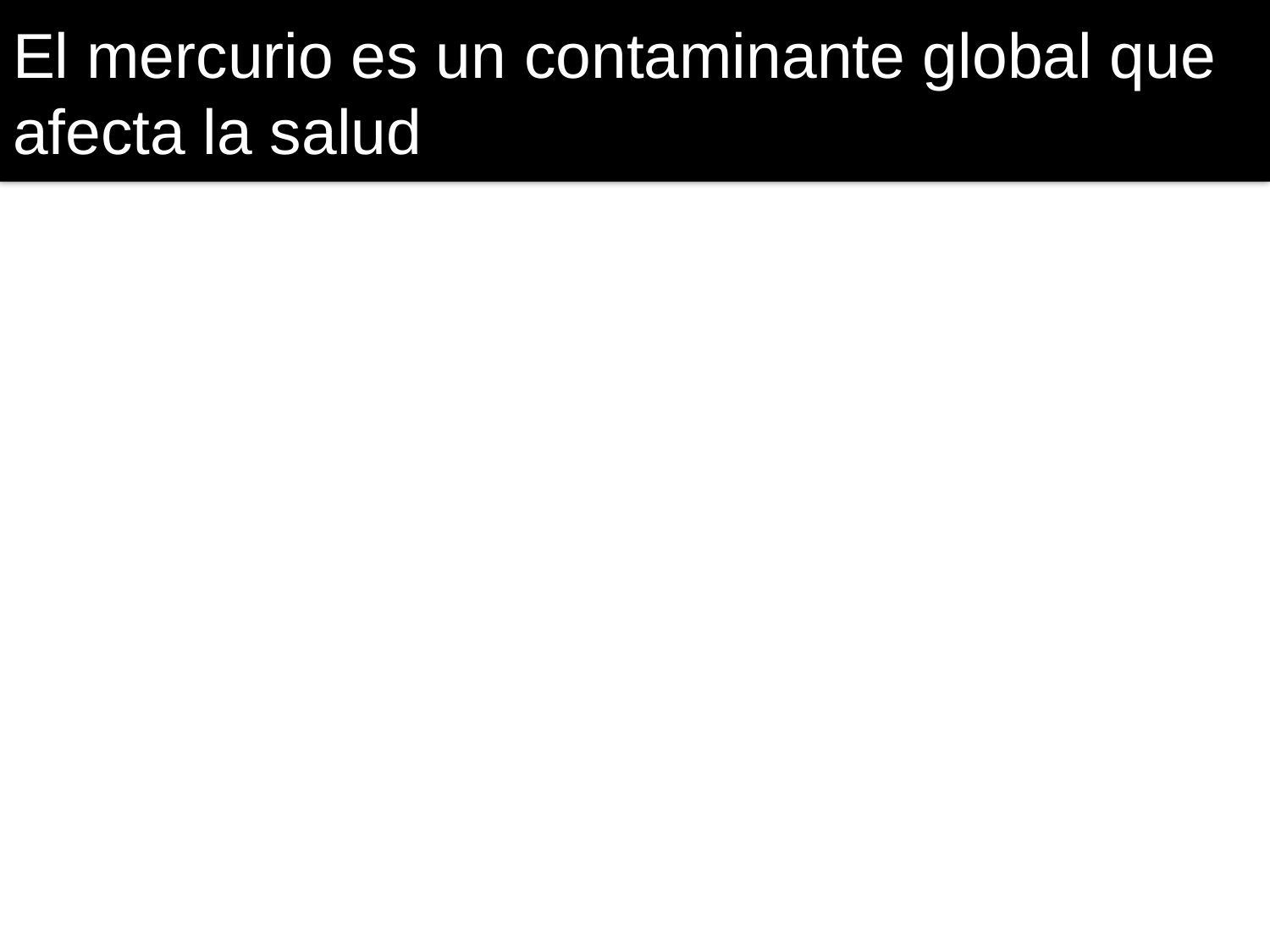

# El mercurio es un contaminante global que afecta la salud